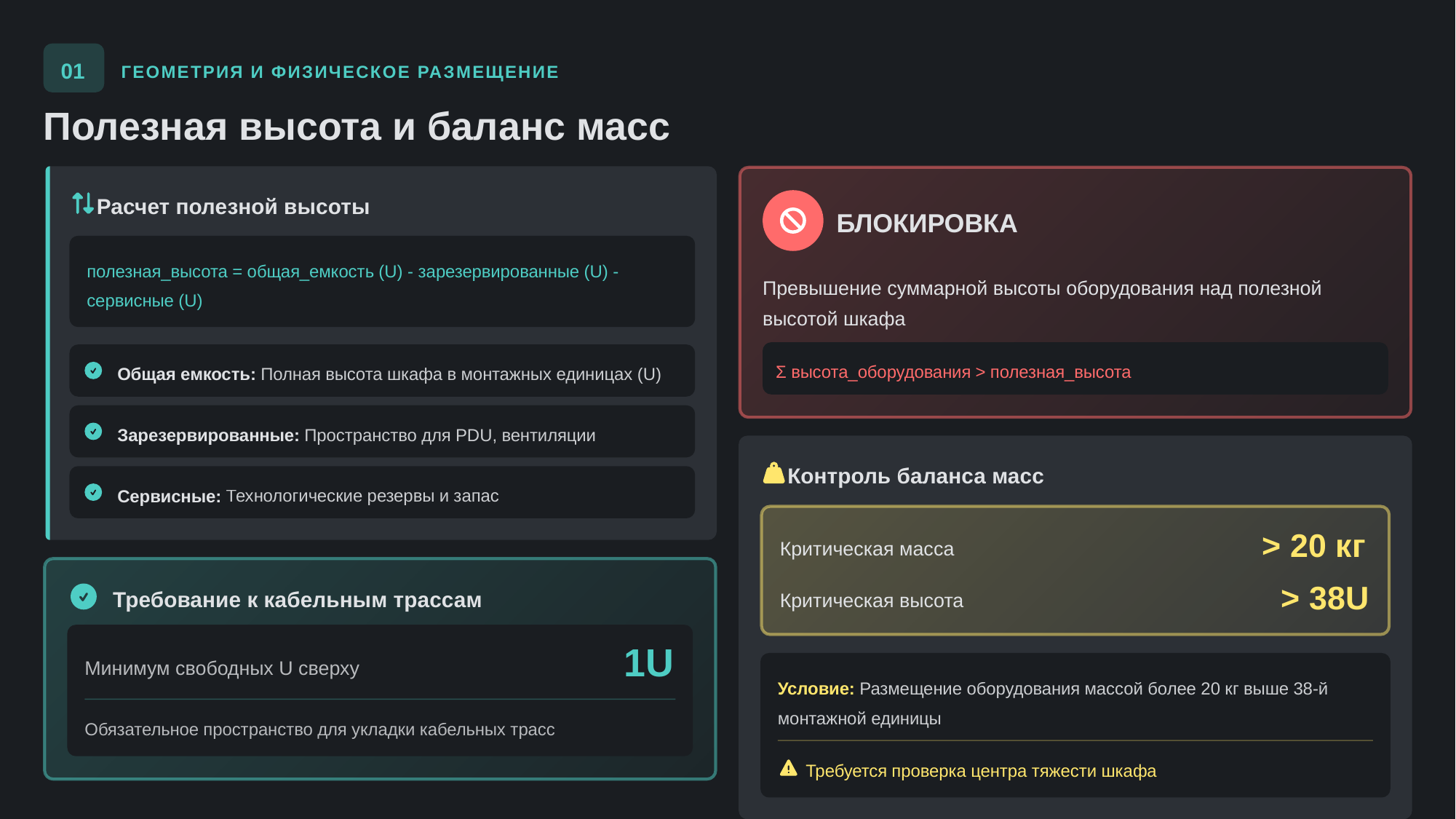

01
ГЕОМЕТРИЯ И ФИЗИЧЕСКОЕ РАЗМЕЩЕНИЕ
Полезная высота и баланс масс

Расчет полезной высоты

БЛОКИРОВКА

полезная_высота = общая_емкость (U) - зарезервированные (U) - сервисные (U)
Превышение суммарной высоты оборудования над полезной высотой шкафа

Σ высота_оборудования > полезная_высота
Общая емкость: Полная высота шкафа в монтажных единицах (U)

Зарезервированные: Пространство для PDU, вентиляции

Контроль баланса масс

Сервисные: Технологические резервы и запас

> 20 кг
Критическая масса

> 38U
Требование к кабельным трассам
Критическая высота

1U
Минимум свободных U сверху

Условие: Размещение оборудования массой более 20 кг выше 38-й монтажной единицы

Обязательное пространство для укладки кабельных трасс

Требуется проверка центра тяжести шкафа